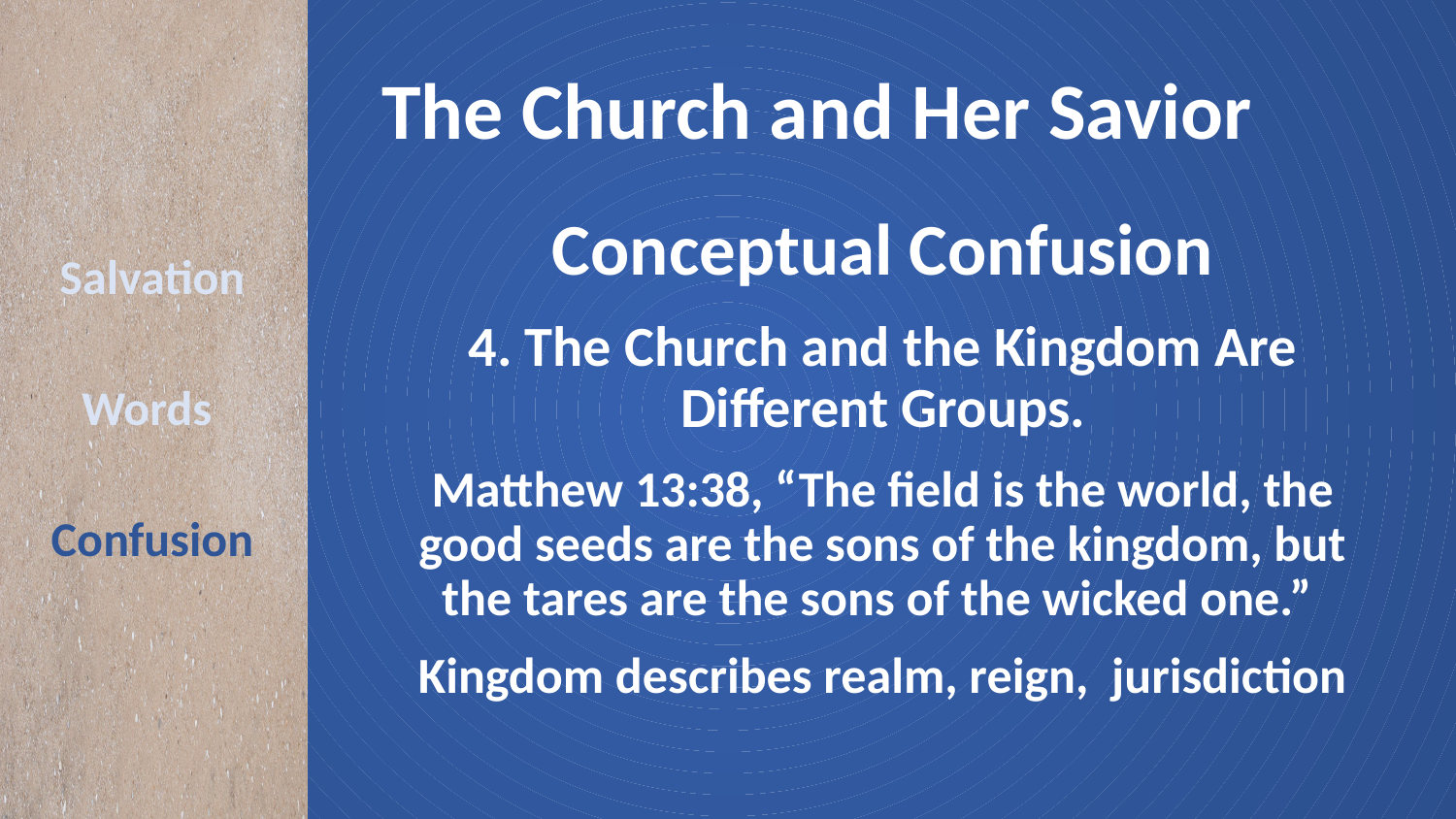

# The Church and Her Savior
Conceptual Confusion
4. The Church and the Kingdom Are Different Groups.
Matthew 13:38, “The field is the world, the good seeds are the sons of the kingdom, but the tares are the sons of the wicked one.”
Kingdom describes realm, reign,  jurisdiction
Salvation
Words
Confusion